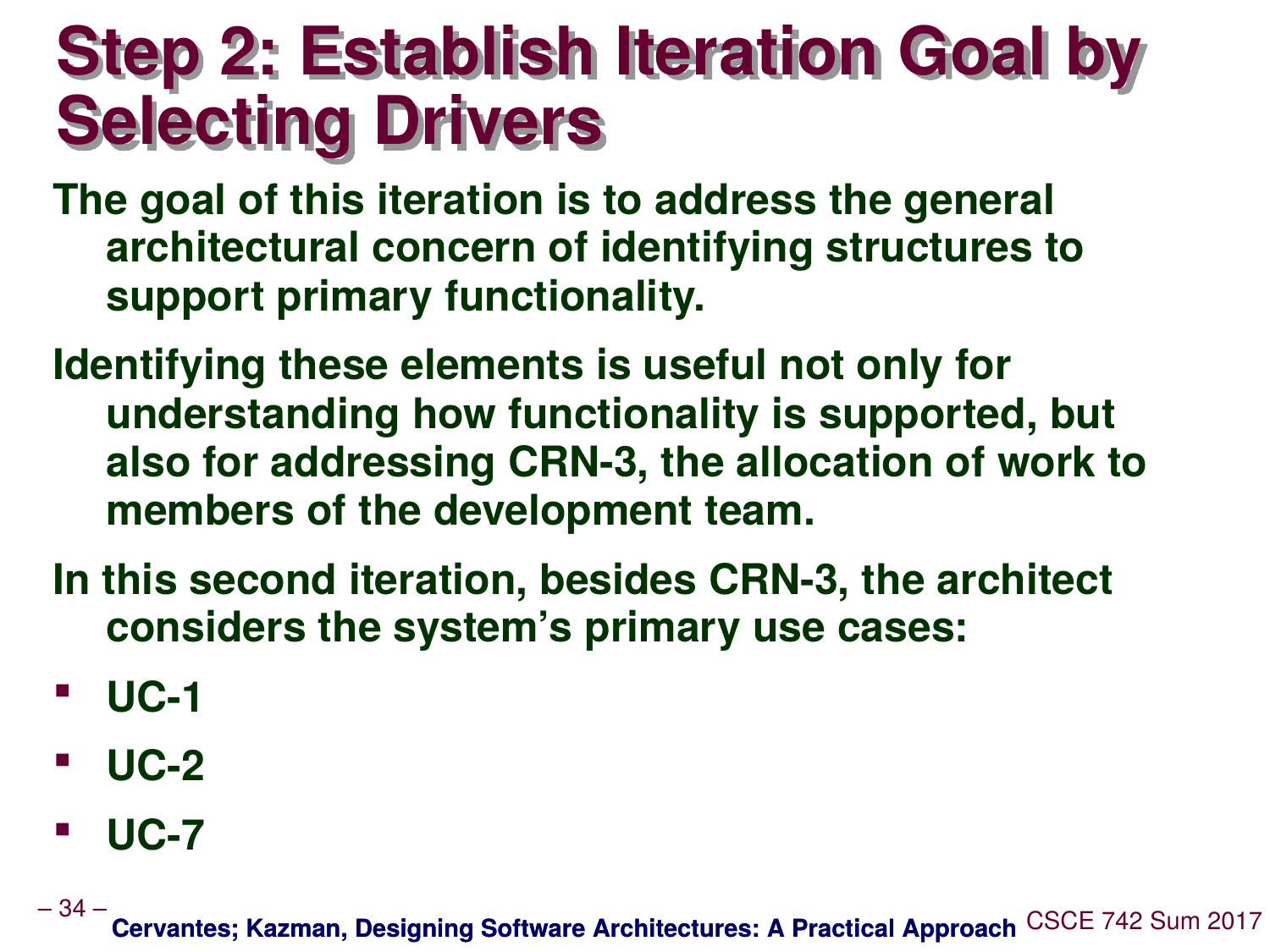

# Step 2: Establish Iteration Goal by Selecting Drivers
The goal of this iteration is to address the general architectural concern of identifying structures to support primary functionality.
Identifying these elements is useful not only for understanding how functionality is supported, but also for addressing CRN-3, the allocation of work to members of the development team.
In this second iteration, besides CRN-3, the architect considers the system’s primary use cases:
UC-1
UC-2
UC-7